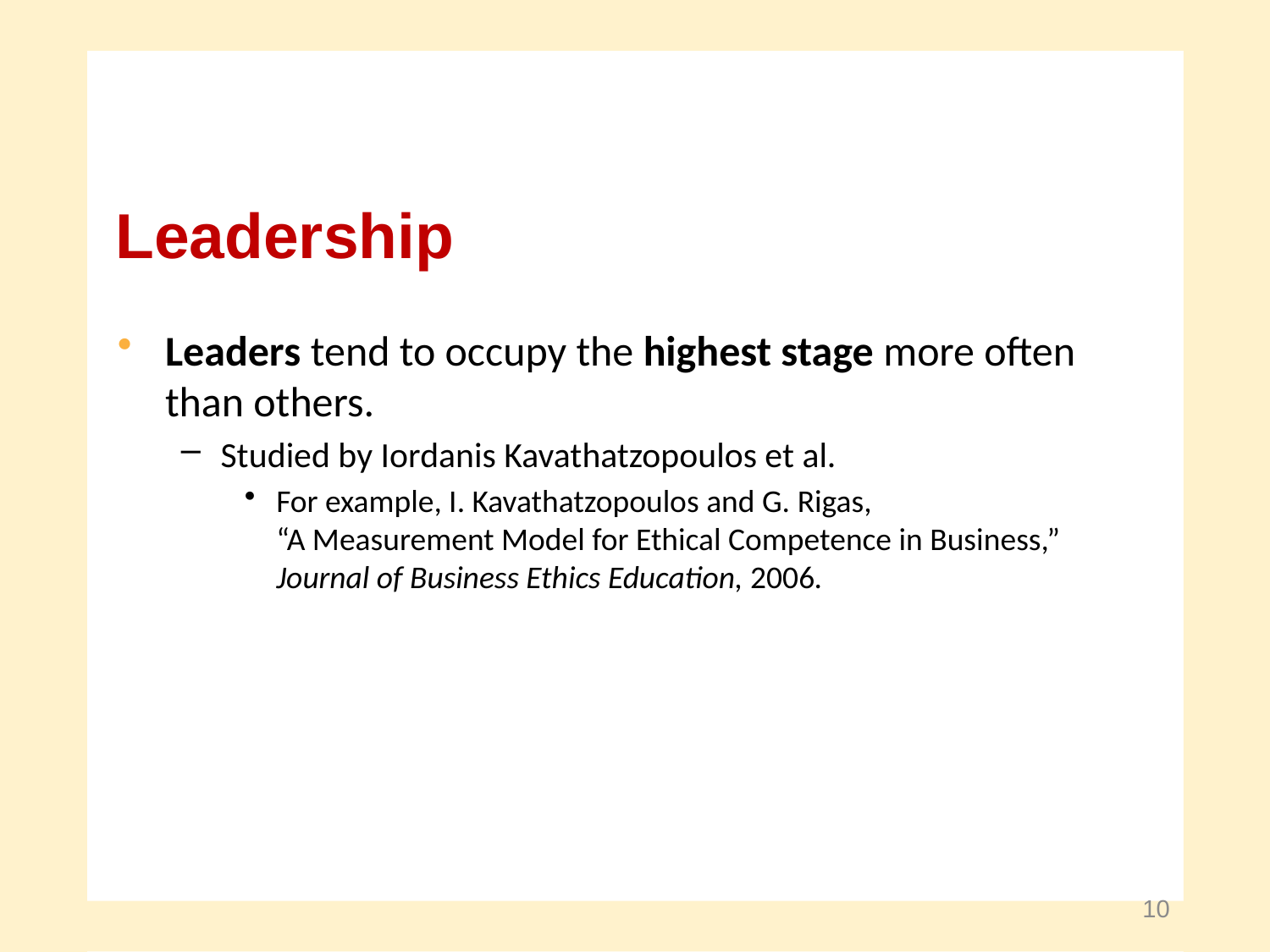

# Leadership
Leaders tend to occupy the highest stage more often
than others.
Studied by Iordanis Kavathatzopoulos et al.
For example, I. Kavathatzopoulos and G. Rigas,
“A Measurement Model for Ethical Competence in Business,” Journal of Business Ethics Education, 2006.

10